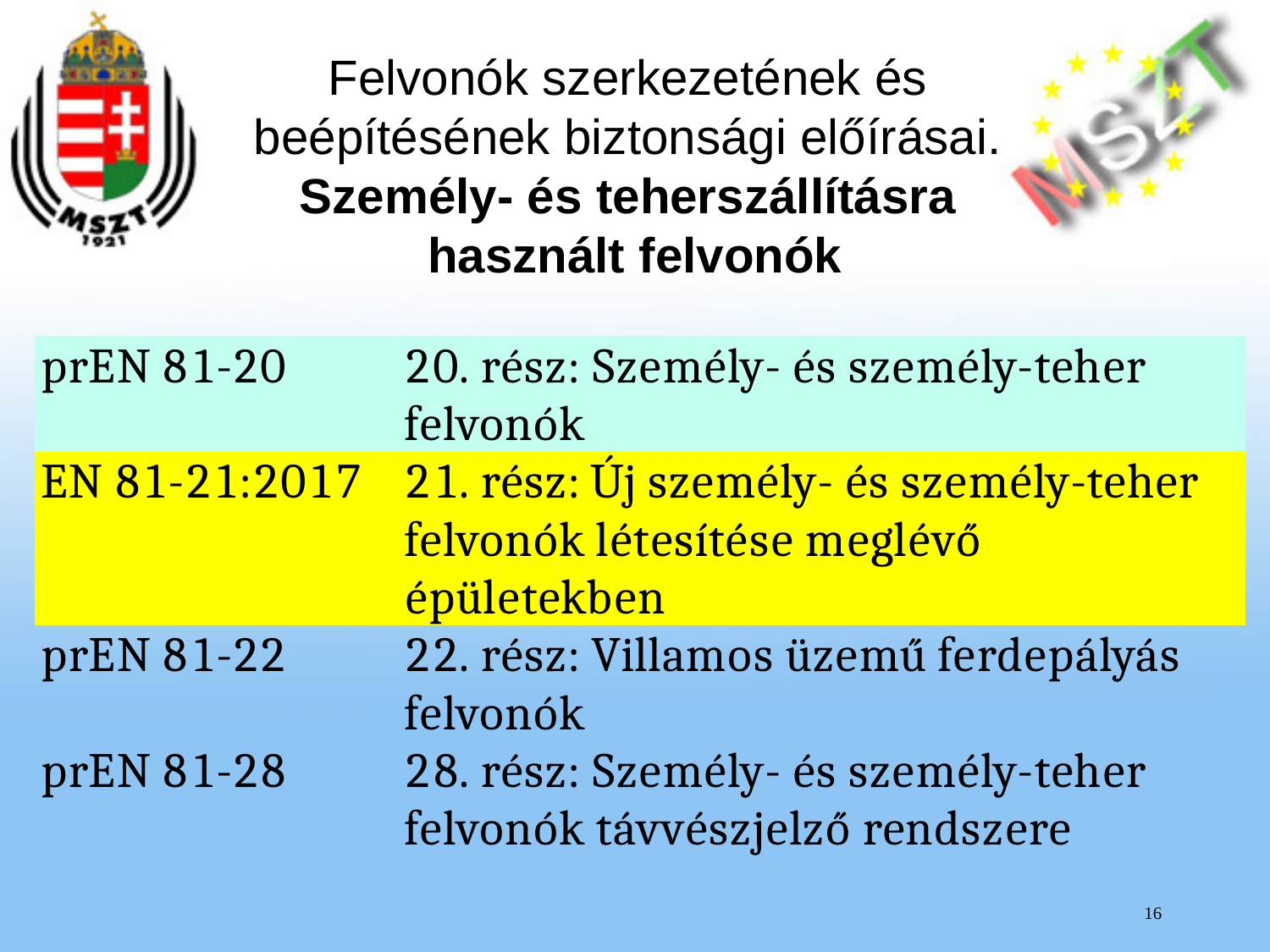

# Felvonók szerkezetének és beépítésének biztonsági előírásai. Személy- és teherszállításra használt felvonók
| prEN 81-20 | 20. rész: Személy- és személy-teher felvonók |
| --- | --- |
| EN 81-21:2017 | 21. rész: Új személy- és személy-teher felvonók létesítése meglévő épületekben |
| prEN 81-22 | 22. rész: Villamos üzemű ferdepályás felvonók |
| prEN 81-28 | 28. rész: Személy- és személy-teher felvonók távvészjelző rendszere |

16